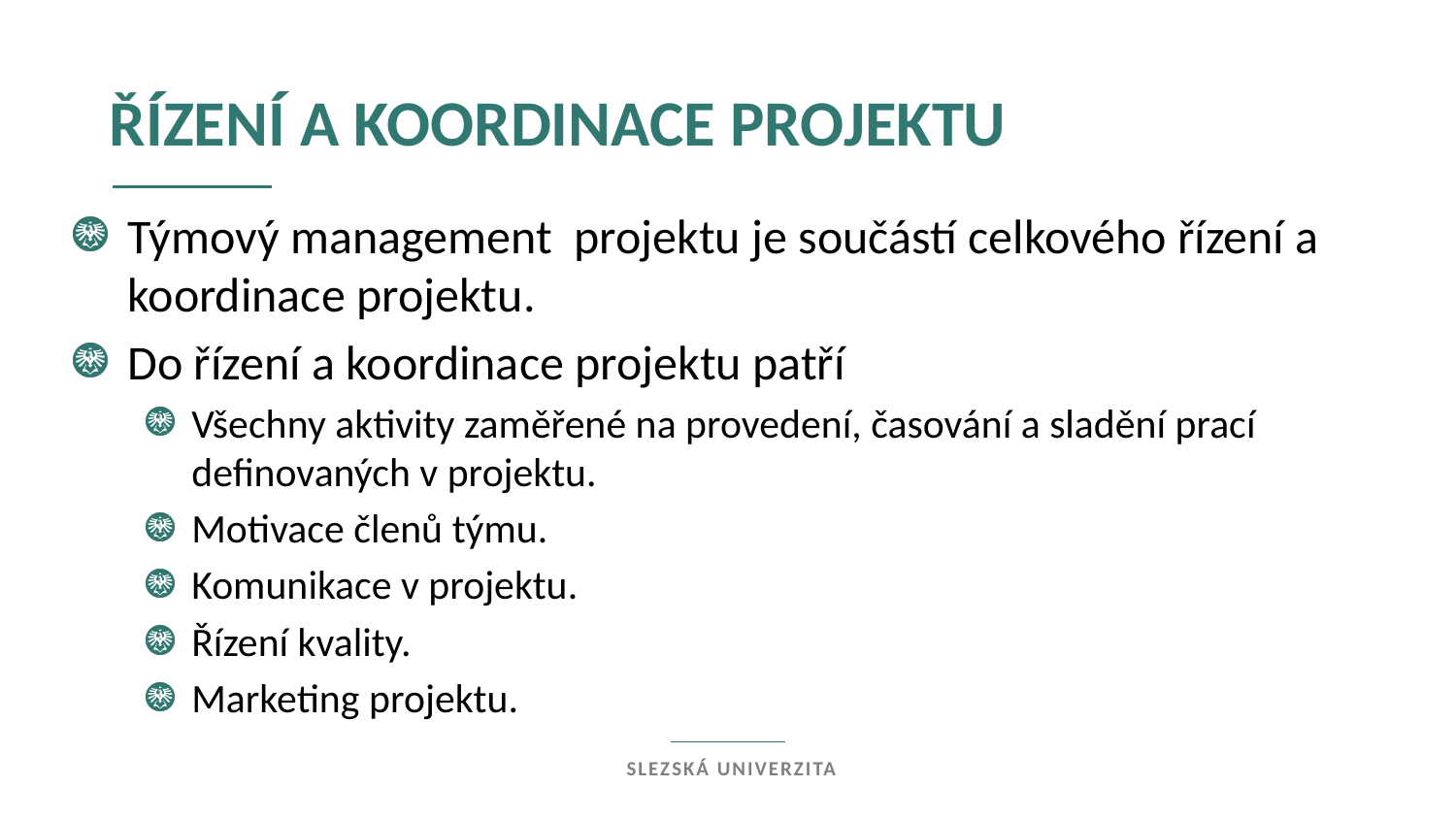

Řízení a koordinace projektu
Týmový management  projektu je součástí celkového řízení a koordinace projektu.
Do řízení a koordinace projektu patří
Všechny aktivity zaměřené na provedení, časování a sladění prací definovaných v projektu.
Motivace členů týmu.
Komunikace v projektu.
Řízení kvality.
Marketing projektu.

Slezská univerzita